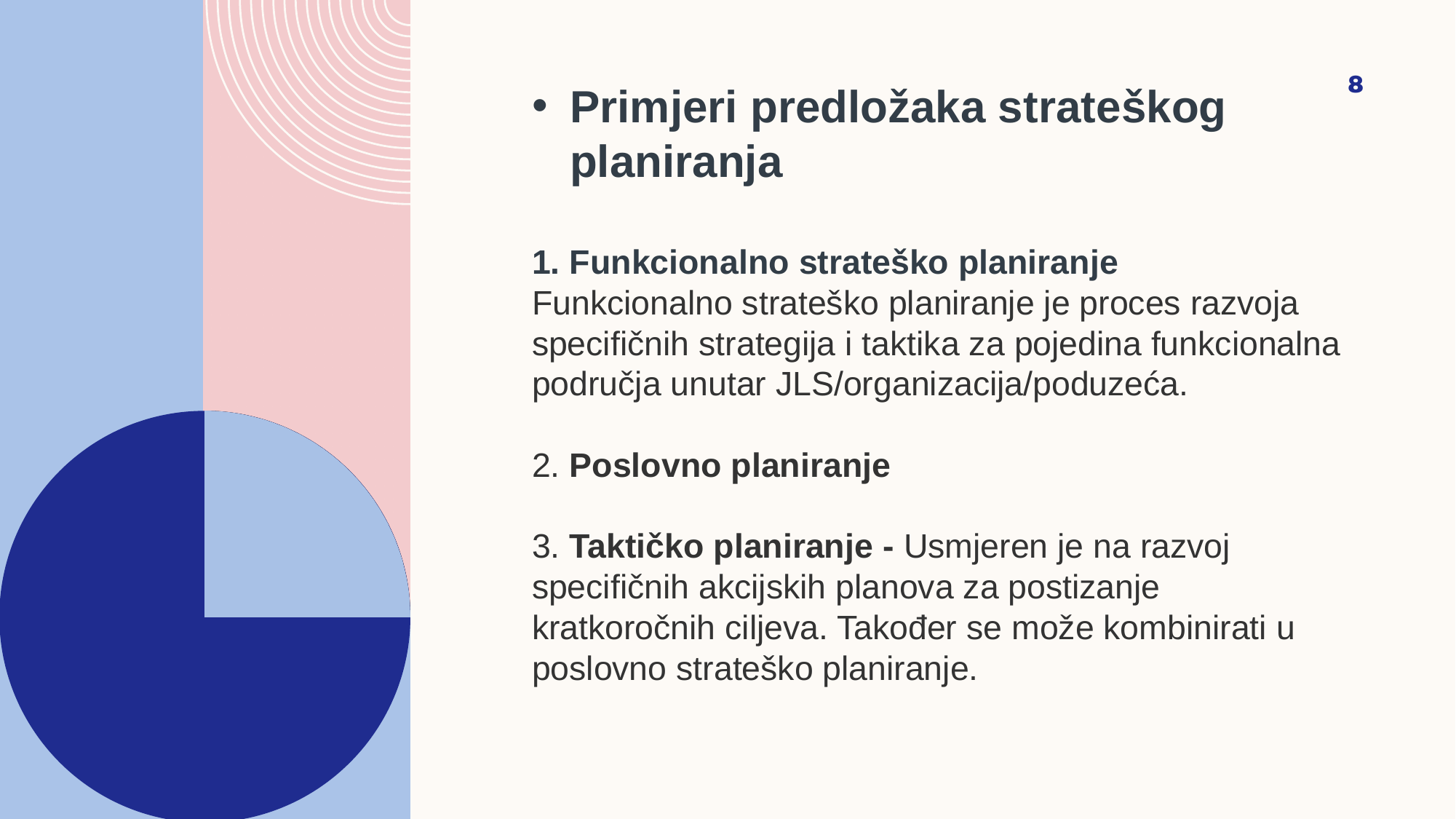

8
Primjeri predložaka strateškog planiranja

1. Funkcionalno strateško planiranje
Funkcionalno strateško planiranje je proces razvoja specifičnih strategija i taktika za pojedina funkcionalna područja unutar JLS/organizacija/poduzeća.

2. Poslovno planiranje

3. Taktičko planiranje - Usmjeren je na razvoj specifičnih akcijskih planova za postizanje kratkoročnih ciljeva. Također se može kombinirati u poslovno strateško planiranje.